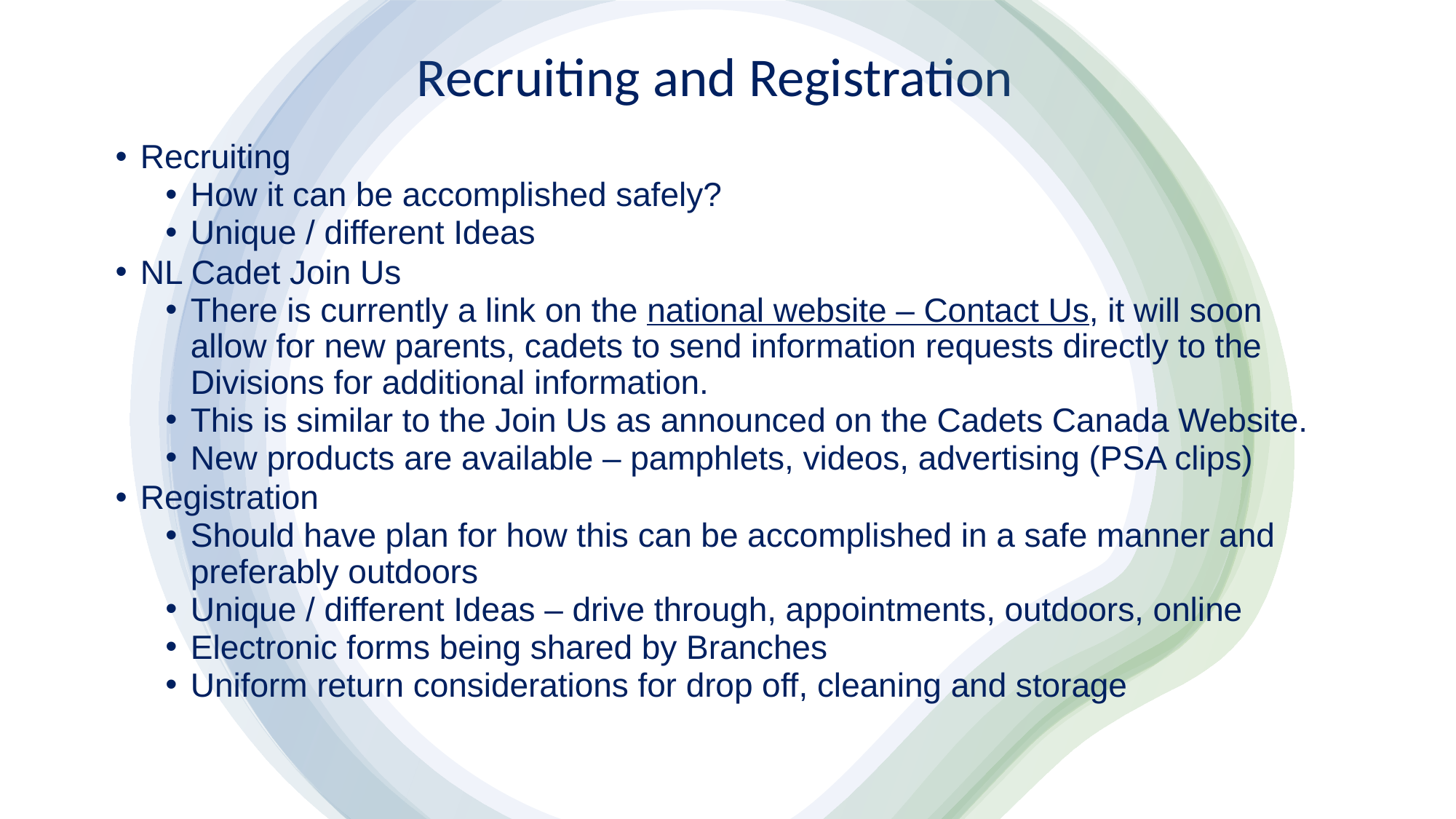

# Recruiting and Registration
Recruiting
How it can be accomplished safely?
Unique / different Ideas
NL Cadet Join Us
There is currently a link on the national website – Contact Us, it will soon allow for new parents, cadets to send information requests directly to the Divisions for additional information.
This is similar to the Join Us as announced on the Cadets Canada Website.
New products are available – pamphlets, videos, advertising (PSA clips)
Registration
Should have plan for how this can be accomplished in a safe manner and preferably outdoors
Unique / different Ideas – drive through, appointments, outdoors, online
Electronic forms being shared by Branches
Uniform return considerations for drop off, cleaning and storage